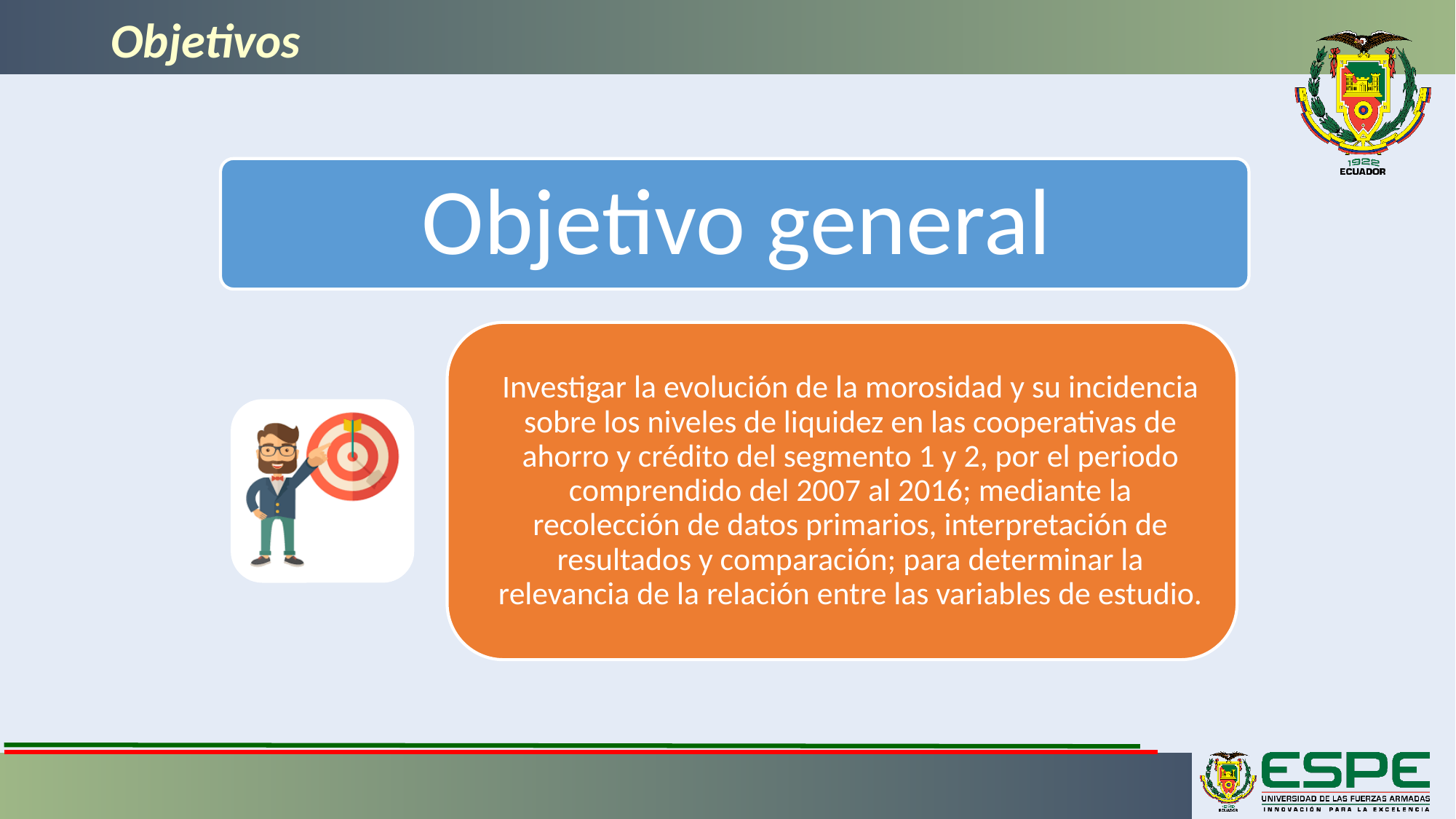

# Objetivos
Objetivo general
Investigar la evolución de la morosidad y su incidencia sobre los niveles de liquidez en las cooperativas de ahorro y crédito del segmento 1 y 2, por el periodo comprendido del 2007 al 2016; mediante la recolección de datos primarios, interpretación de resultados y comparación; para determinar la relevancia de la relación entre las variables de estudio.